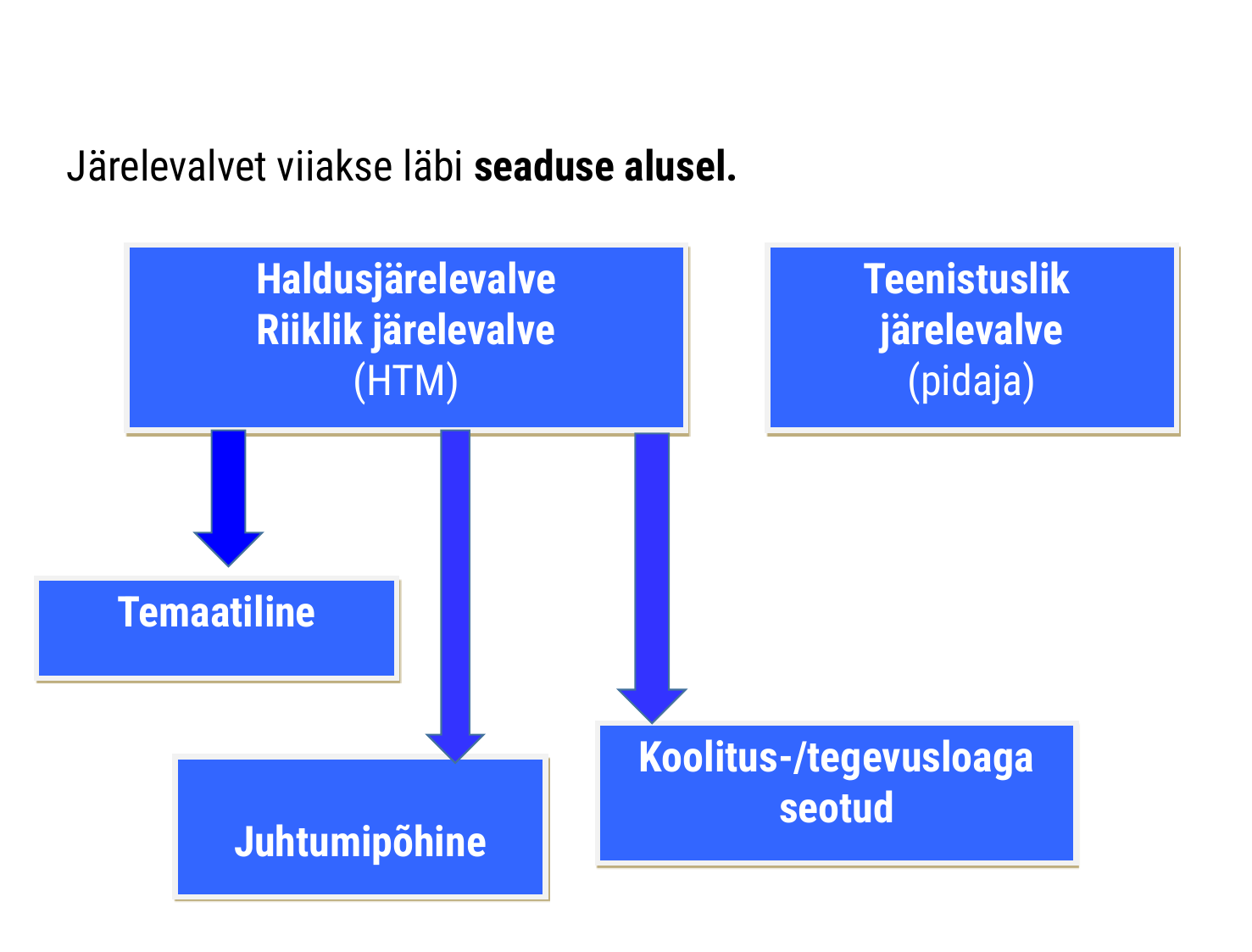

Järelevalvet viiakse läbi seaduse alusel.
Haldusjärelevalve
Riiklik järelevalve
(HTM)
Teenistuslik  järelevalve
(pidaja)

Temaatiline
Koolitus-/tegevusloaga seotud

Juhtumipõhine